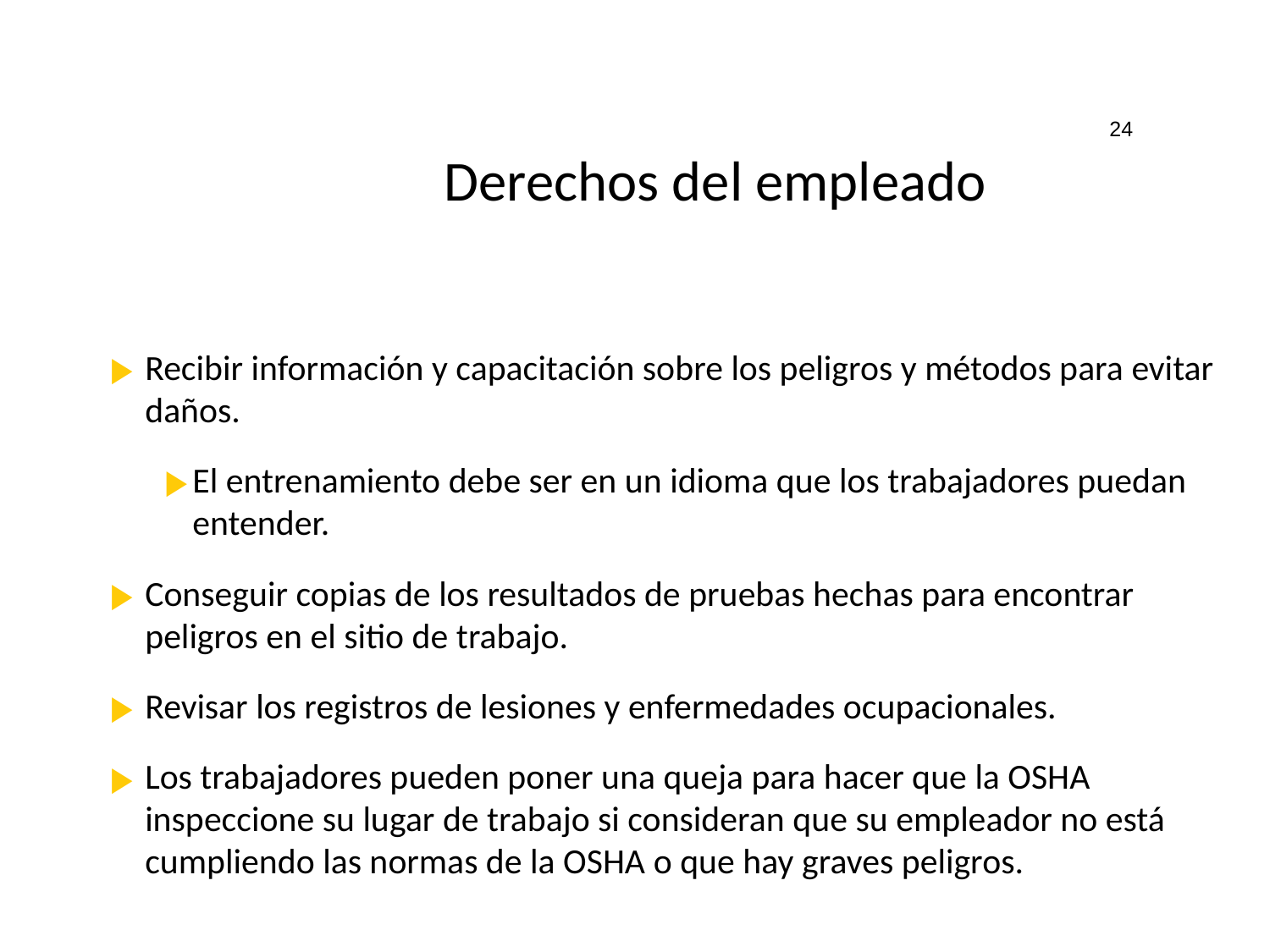

24
# Derechos del empleado
Recibir información y capacitación sobre los peligros y métodos para evitar daños.
El entrenamiento debe ser en un idioma que los trabajadores puedan entender.
Conseguir copias de los resultados de pruebas hechas para encontrar peligros en el sitio de trabajo.
Revisar los registros de lesiones y enfermedades ocupacionales.
Los trabajadores pueden poner una queja para hacer que la OSHA inspeccione su lugar de trabajo si consideran que su empleador no está cumpliendo las normas de la OSHA o que hay graves peligros.